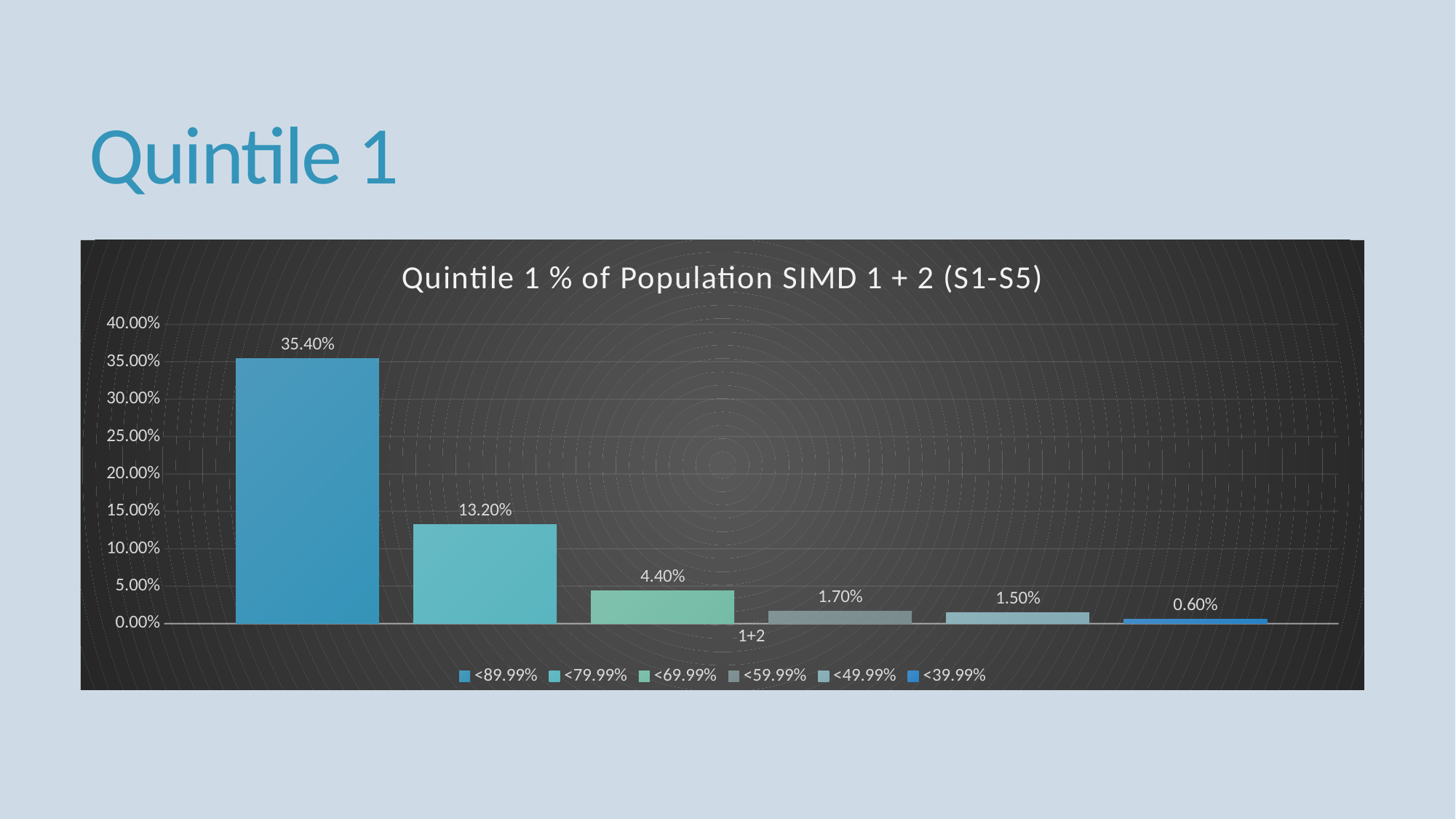

# Quintile 1

### Chart: Quintile 1 % of Population SIMD 1 + 2 (S1-S5)

| Category | <89.99% | <79.99% | <69.99% | <59.99% | <49.99% | <39.99% |
|---|---|---|---|---|---|---|
| 1+2 | 0.354 | 0.132 | 0.044 | 0.017 | 0.015 | 0.006 |